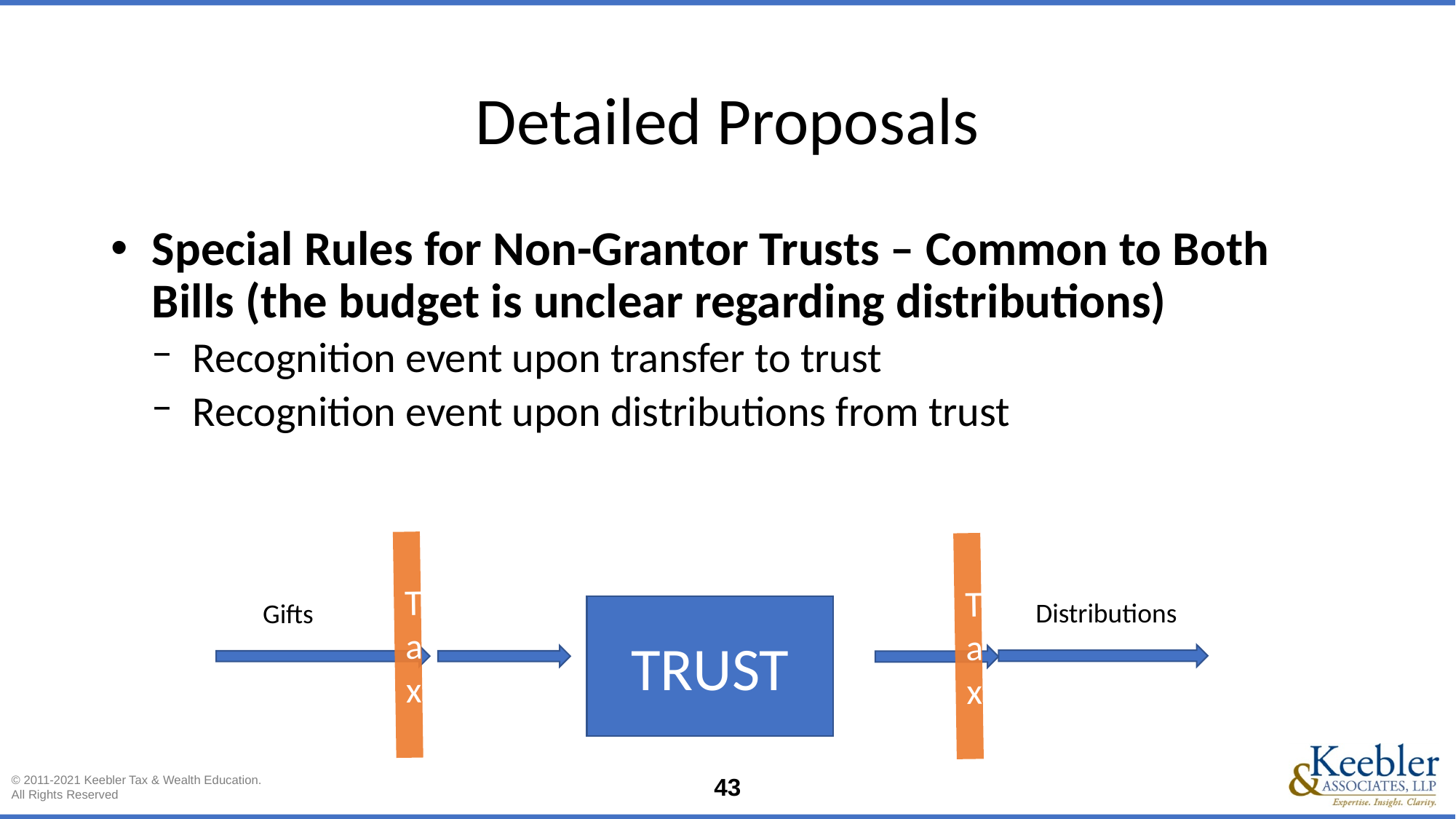

# Detailed Proposals
Special Rules for Non-Grantor Trusts – Common to Both Bills (the budget is unclear regarding distributions)
Recognition event upon transfer to trust
Recognition event upon distributions from trust
Tax
Tax
Distributions
Gifts
TRUST